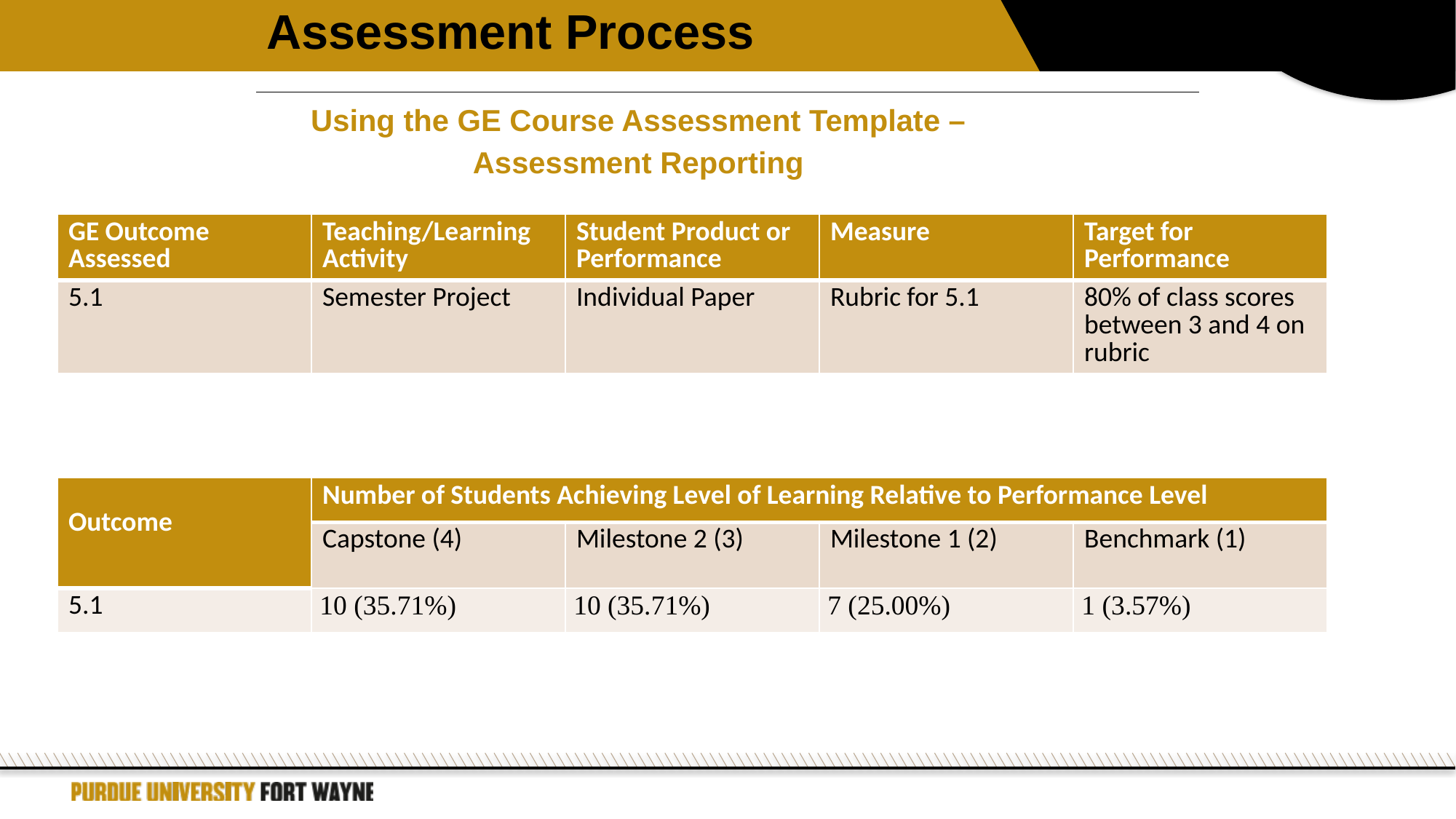

Assessment Process
Using the GE Course Assessment Template –
Assessment Reporting
| GE Outcome Assessed | Teaching/Learning Activity | Student Product or Performance | Measure | Target for Performance |
| --- | --- | --- | --- | --- |
| 5.1 | Semester Project | Individual Paper | Rubric for 5.1 | 80% of class scores between 3 and 4 on rubric |
| Outcome | Number of Students Achieving Level of Learning Relative to Performance Level |  |  |  |
| --- | --- | --- | --- | --- |
|  | Capstone (4) | Milestone 2 (3) | Milestone 1 (2) | Benchmark (1) |
| 5.1 | 10 (35.71%) | 10 (35.71%) | 7 (25.00%) | 1 (3.57%) |